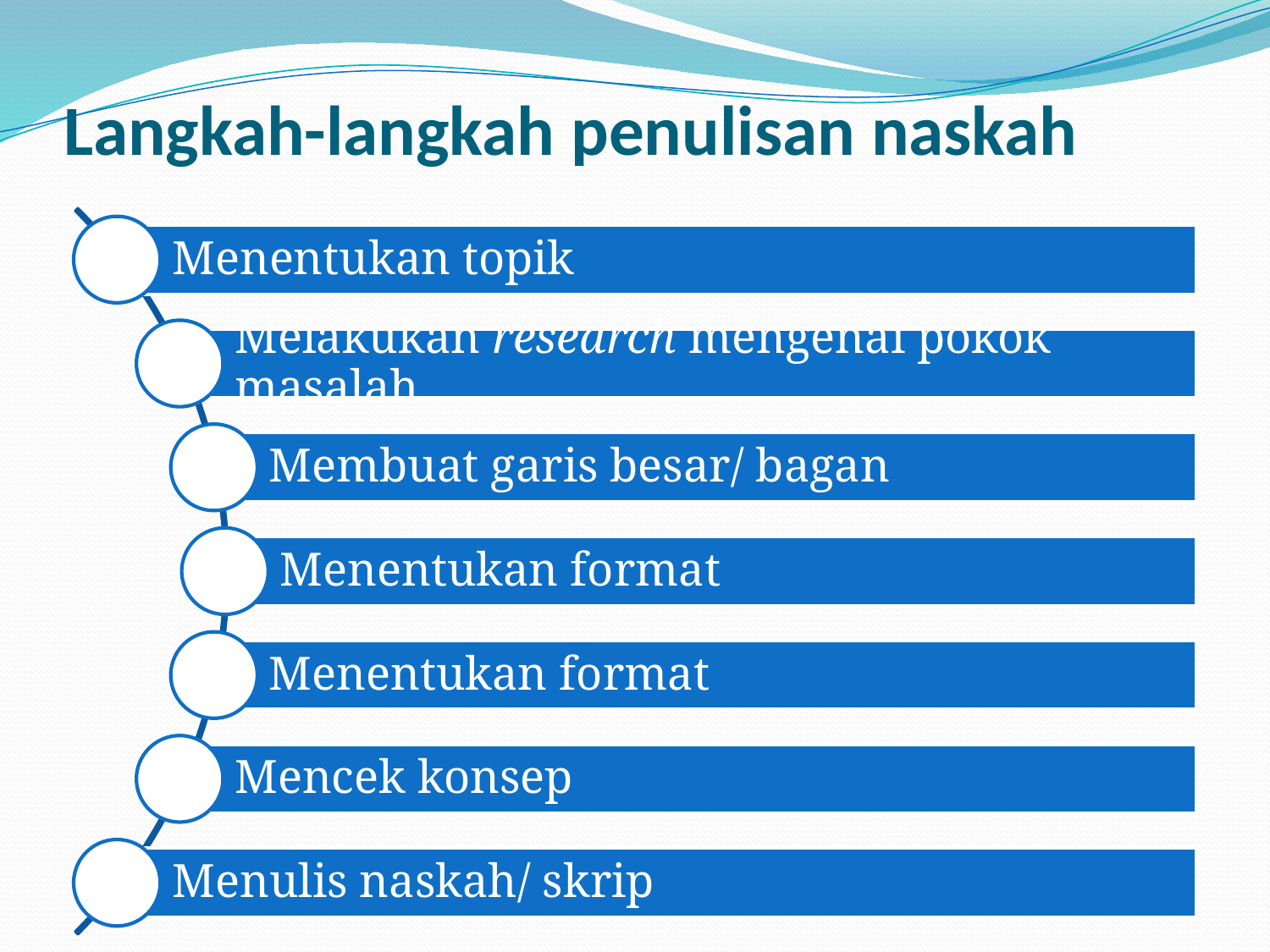

# Langkah-langkah penulisan naskah
Menentukan topik
Melakukan research mengenai pokok masalah
Membuat garis besar/ bagan
Menentukan format
Menentukan format
Mencek konsep
Menulis naskah/ skrip